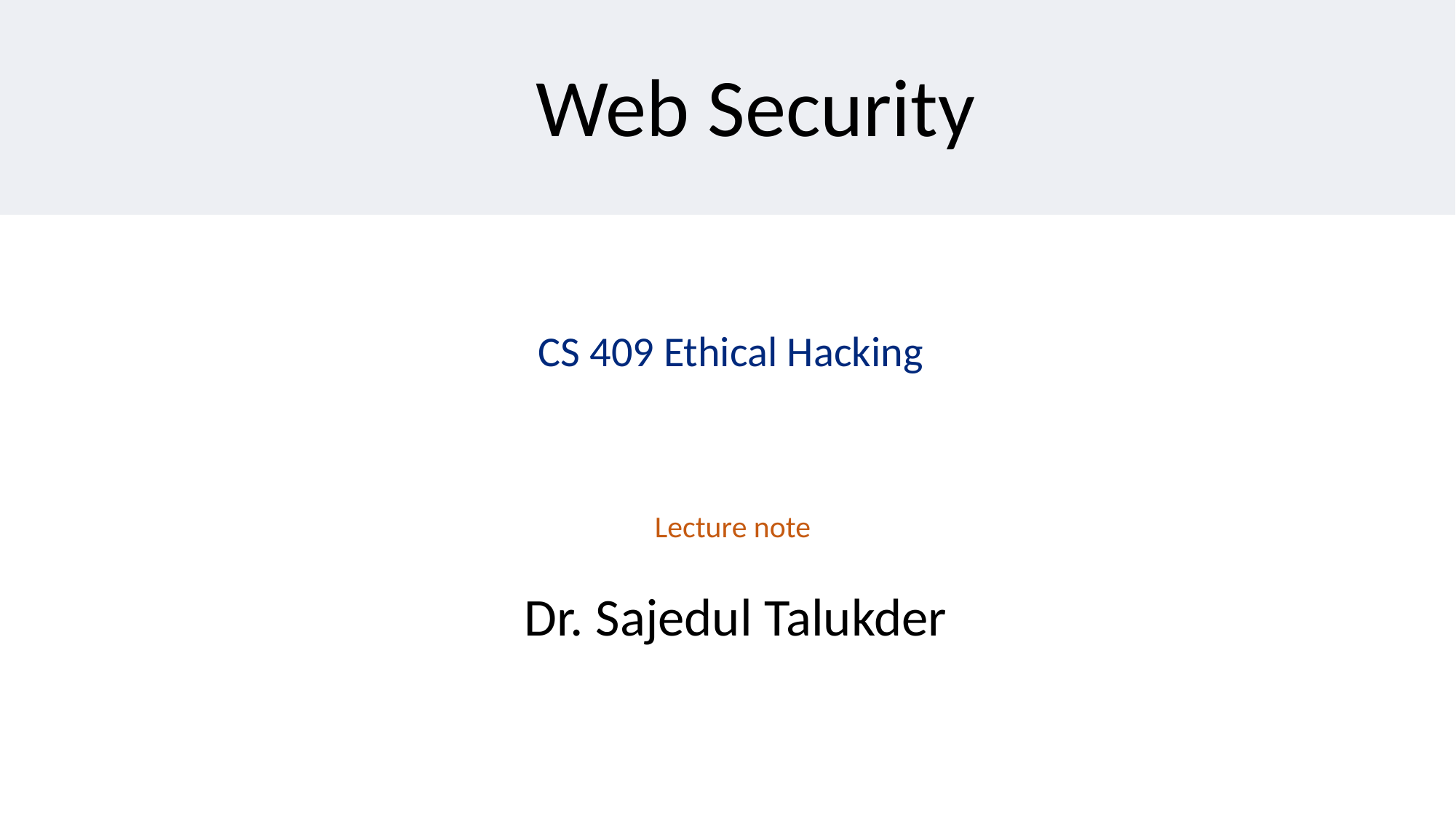

# Web Security
CS 409 Ethical Hacking
Lecture note
Dr. Sajedul Talukder